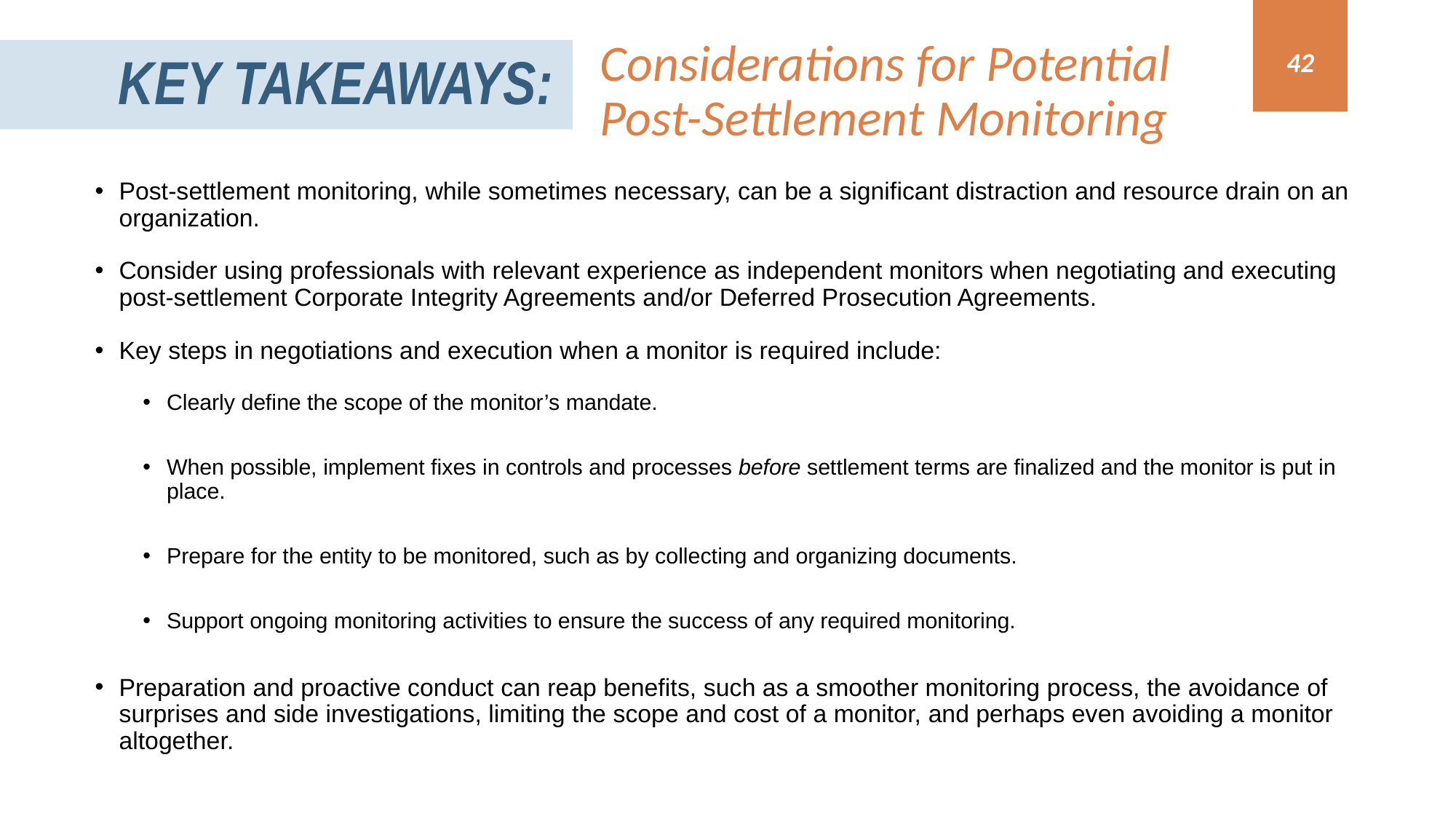

Considerations for Potential Post-Settlement Monitoring
Key Takeaways:

42
Post-settlement monitoring, while sometimes necessary, can be a significant distraction and resource drain on an organization.

Consider using professionals with relevant experience as independent monitors when negotiating and executing post-settlement Corporate Integrity Agreements and/or Deferred Prosecution Agreements.

Key steps in negotiations and execution when a monitor is required include:

Clearly define the scope of the monitor’s mandate.

When possible, implement fixes in controls and processes before settlement terms are finalized and the monitor is put in place.

Prepare for the entity to be monitored, such as by collecting and organizing documents.

Support ongoing monitoring activities to ensure the success of any required monitoring.

Preparation and proactive conduct can reap benefits, such as a smoother monitoring process, the avoidance of surprises and side investigations, limiting the scope and cost of a monitor, and perhaps even avoiding a monitor altogether.